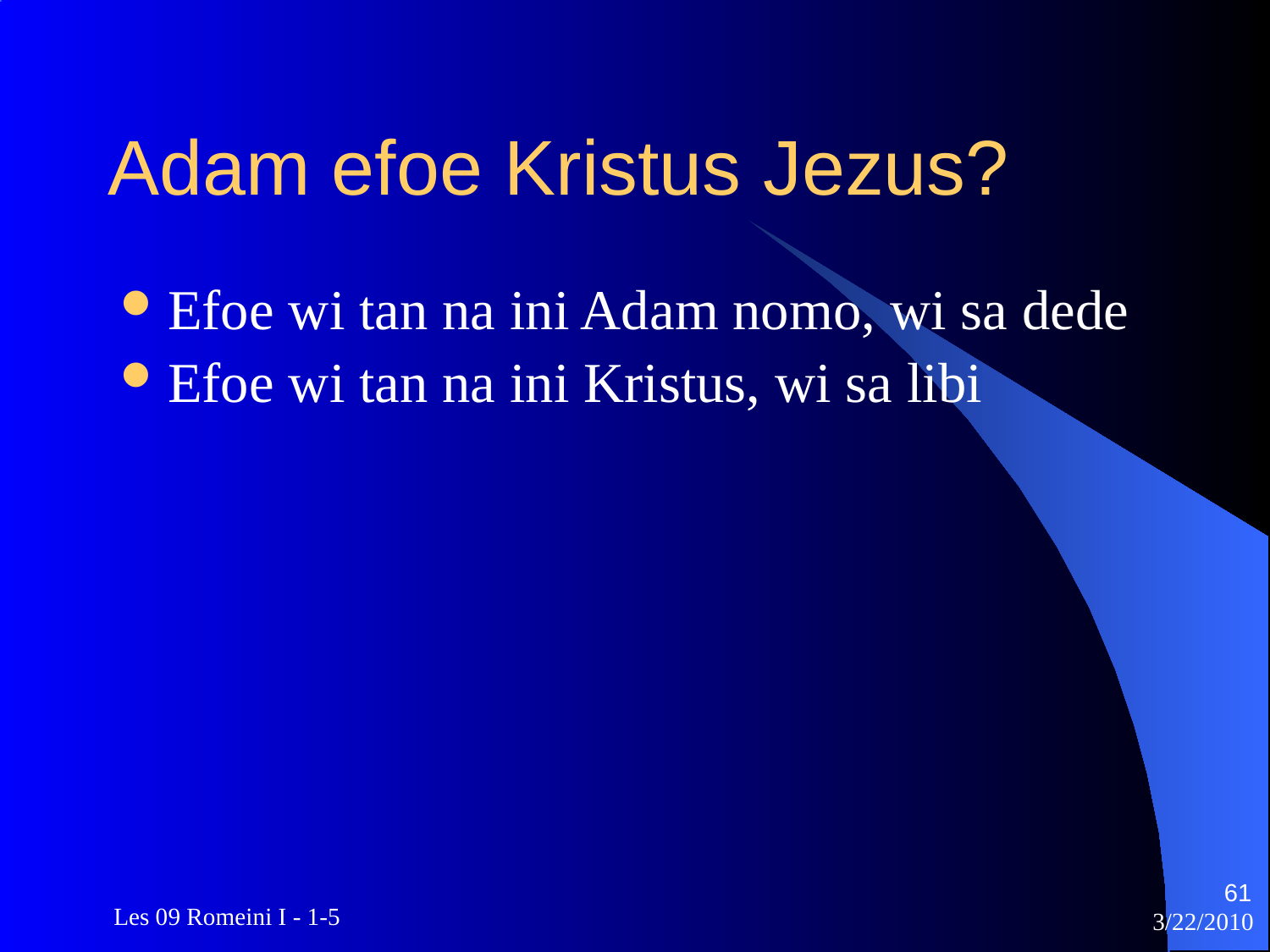

# Adam efoe Kristus Jezus?
Efoe wi tan na ini Adam nomo, wi sa dede
Efoe wi tan na ini Kristus, wi sa libi
61
 Les 09 Romeini I - 1-5
3/22/2010